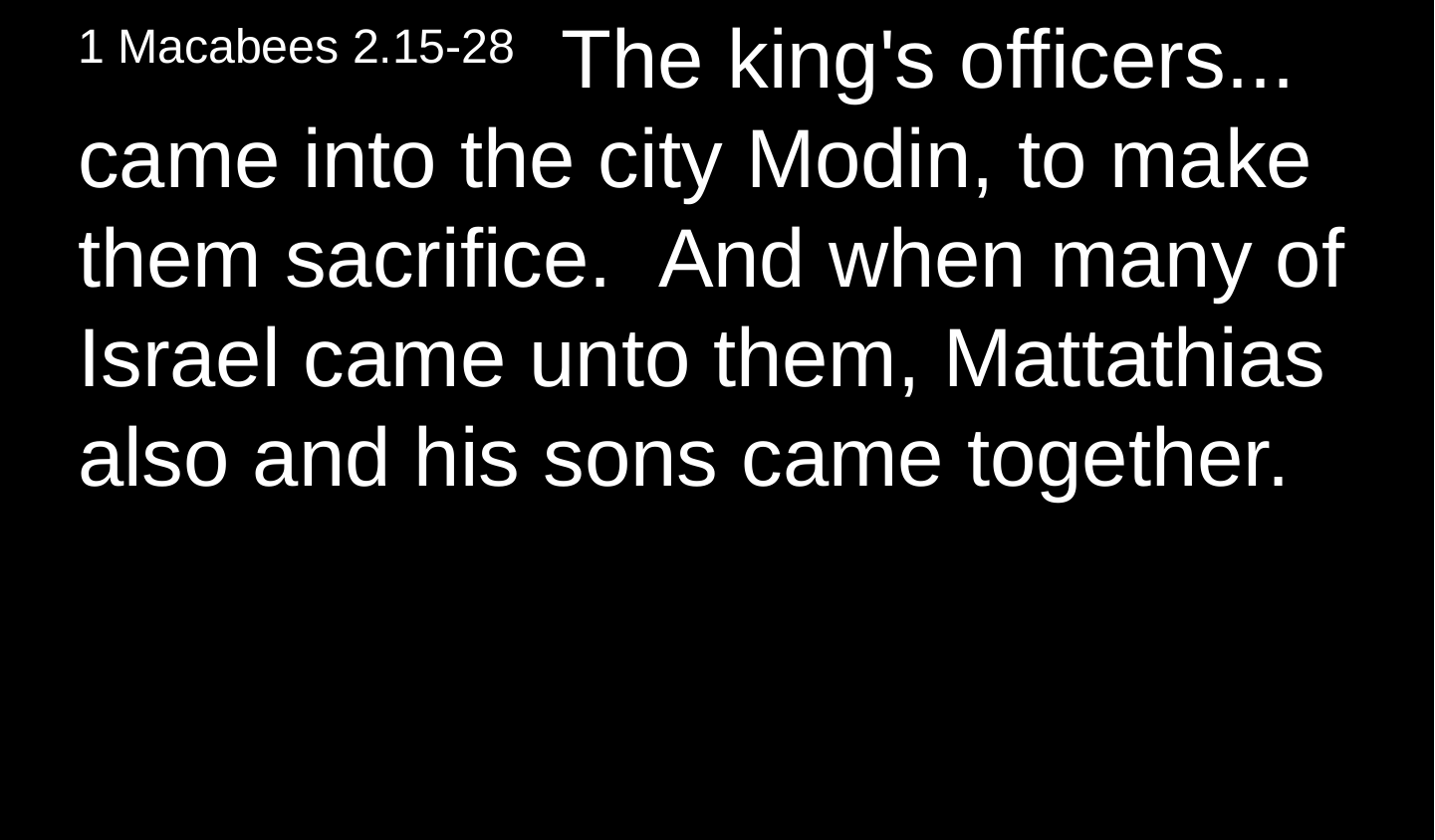

1 Macabees 2.15-28  The king's officers... came into the city Modin, to make them sacrifice.  And when many of Israel came unto them, Mattathias also and his sons came together.